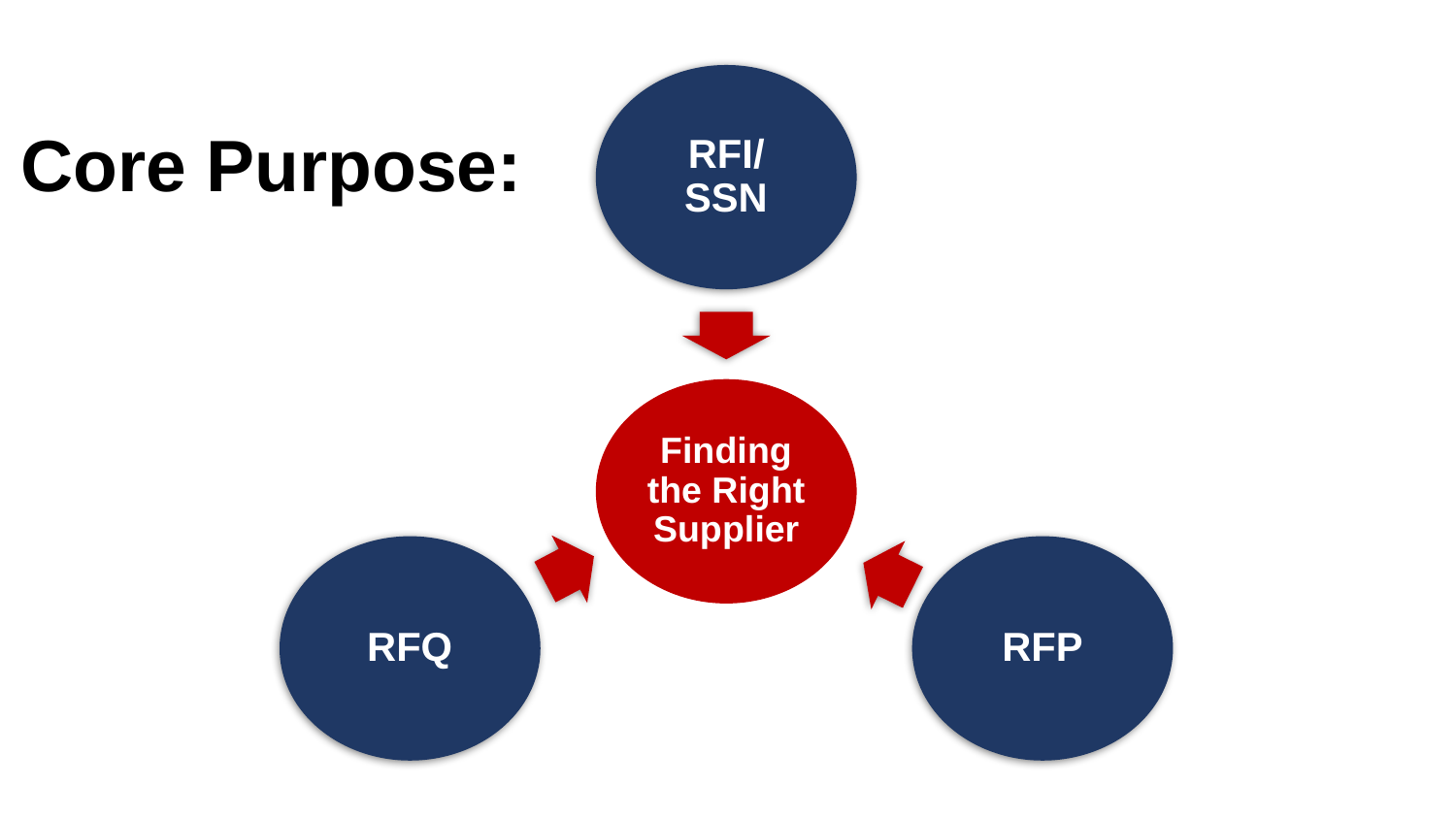

RFI/
SSN

Finding the Right Supplier

RFQ
RFP
Core Purpose: